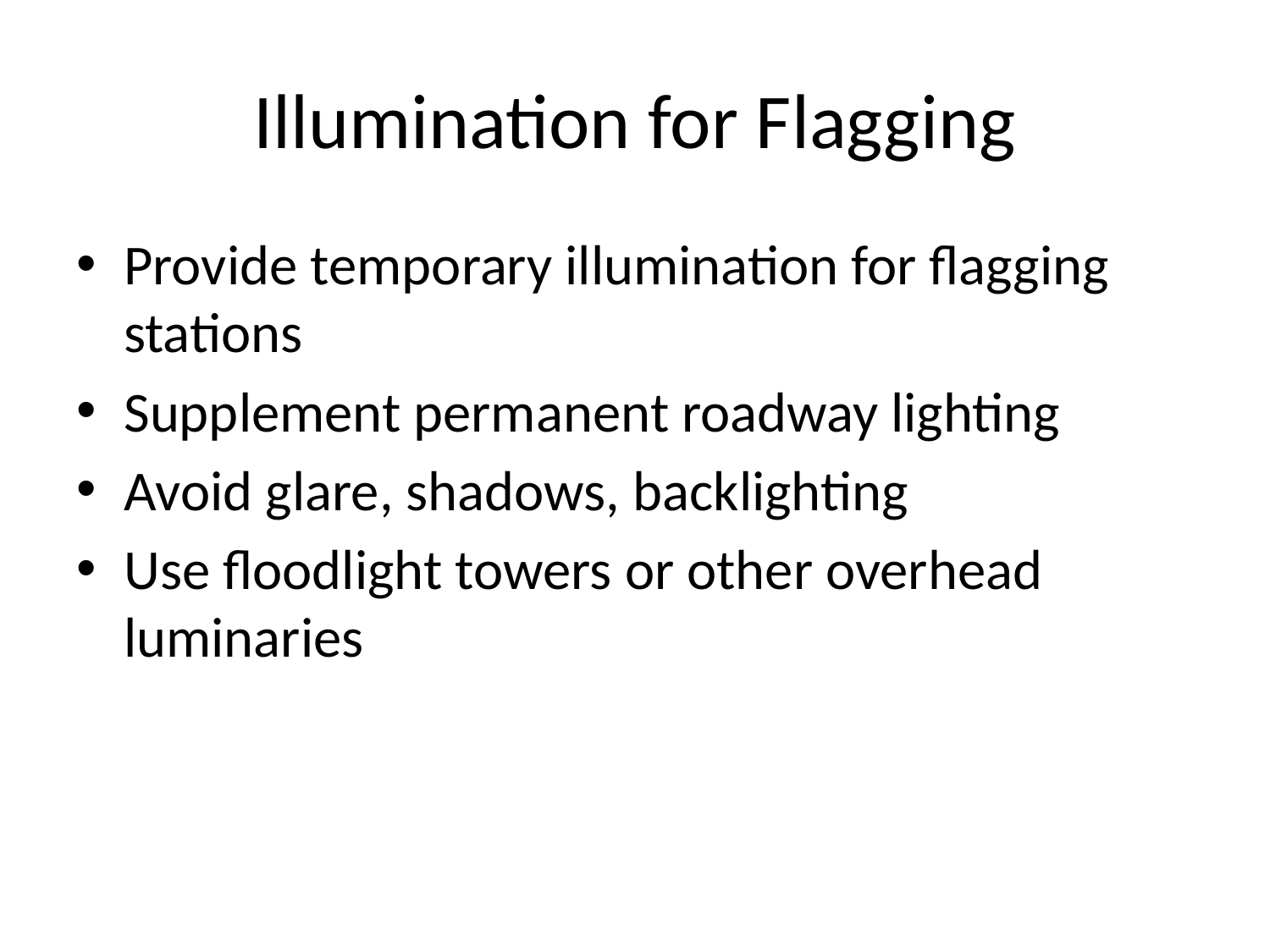

# Illumination for Flagging
Provide temporary illumination for flagging stations
Supplement permanent roadway lighting
Avoid glare, shadows, backlighting
Use floodlight towers or other overhead luminaries